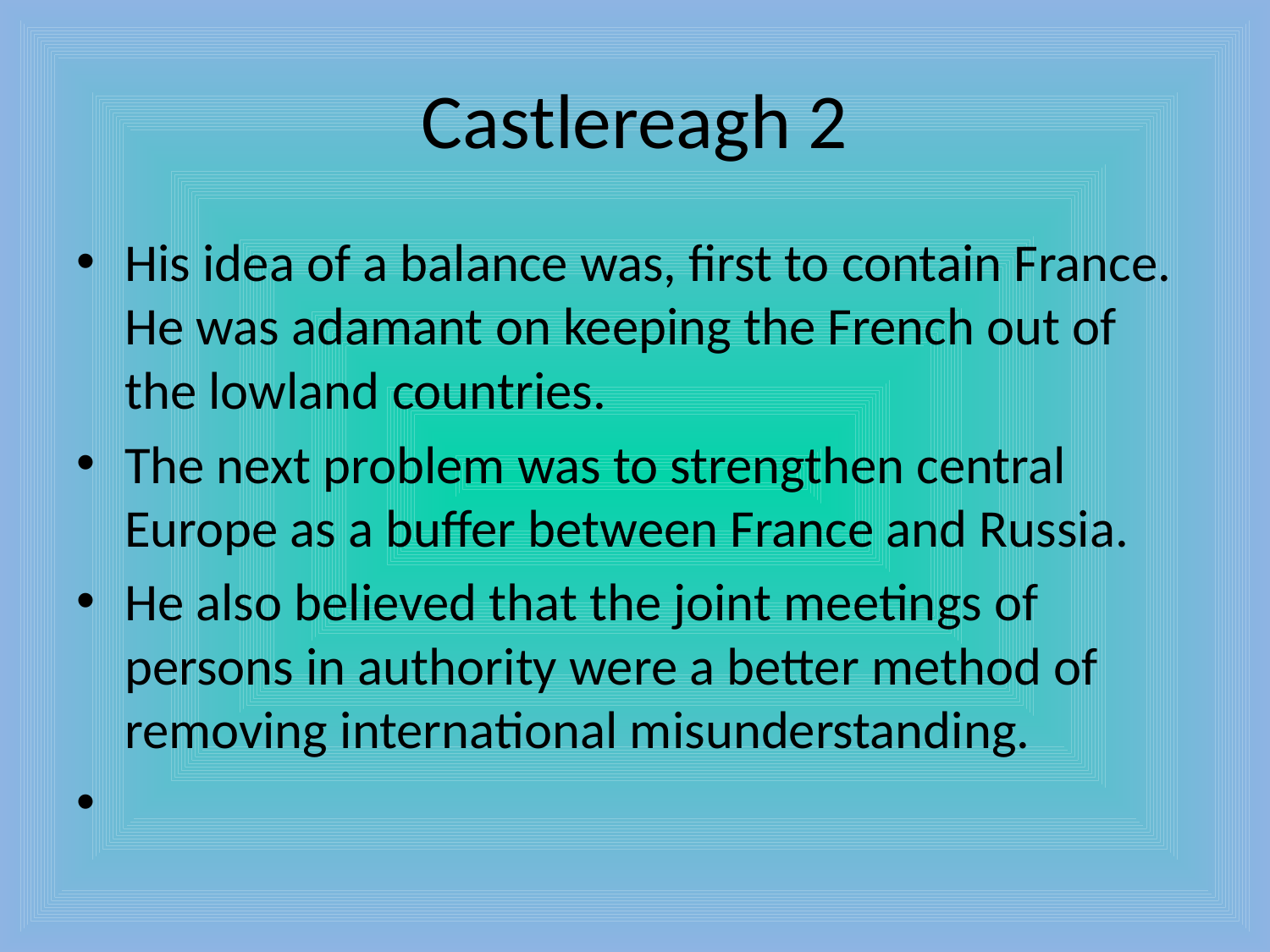

# Castlereagh 2
His idea of a balance was, first to contain France. He was adamant on keeping the French out of the lowland countries.
The next problem was to strengthen central Europe as a buffer between France and Russia.
He also believed that the joint meetings of persons in authority were a better method of removing international misunderstanding.